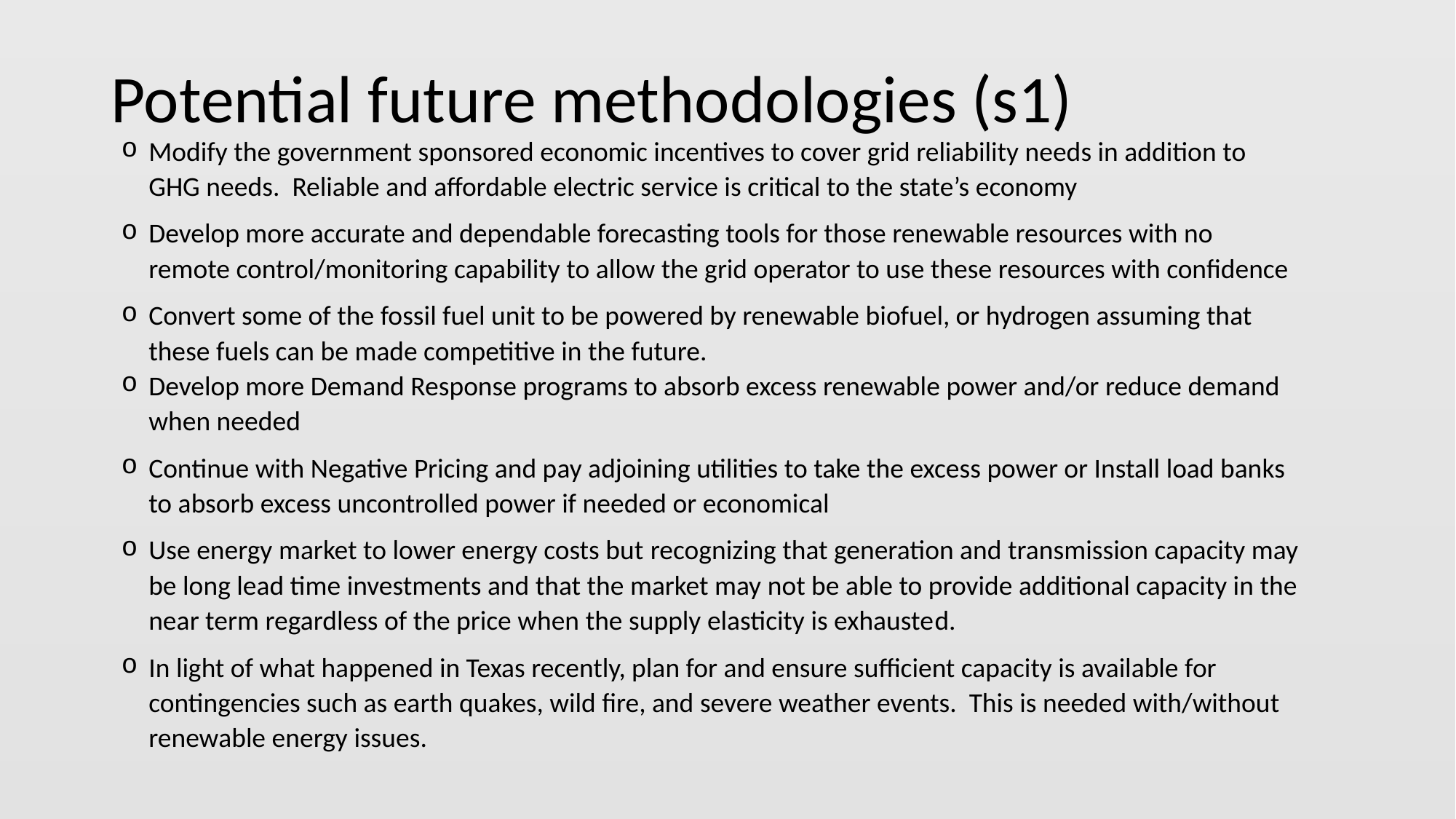

# Potential future methodologies (s1)
Modify the government sponsored economic incentives to cover grid reliability needs in addition to GHG needs.  Reliable and affordable electric service is critical to the state’s economy
Develop more accurate and dependable forecasting tools for those renewable resources with no remote control/monitoring capability to allow the grid operator to use these resources with confidence
Convert some of the fossil fuel unit to be powered by renewable biofuel, or hydrogen assuming that these fuels can be made competitive in the future.
Develop more Demand Response programs to absorb excess renewable power and/or reduce demand when needed
Continue with Negative Pricing and pay adjoining utilities to take the excess power or Install load banks to absorb excess uncontrolled power if needed or economical
Use energy market to lower energy costs but recognizing that generation and transmission capacity may be long lead time investments and that the market may not be able to provide additional capacity in the near term regardless of the price when the supply elasticity is exhausted.
In light of what happened in Texas recently, plan for and ensure sufficient capacity is available for contingencies such as earth quakes, wild fire, and severe weather events.  This is needed with/without renewable energy issues.